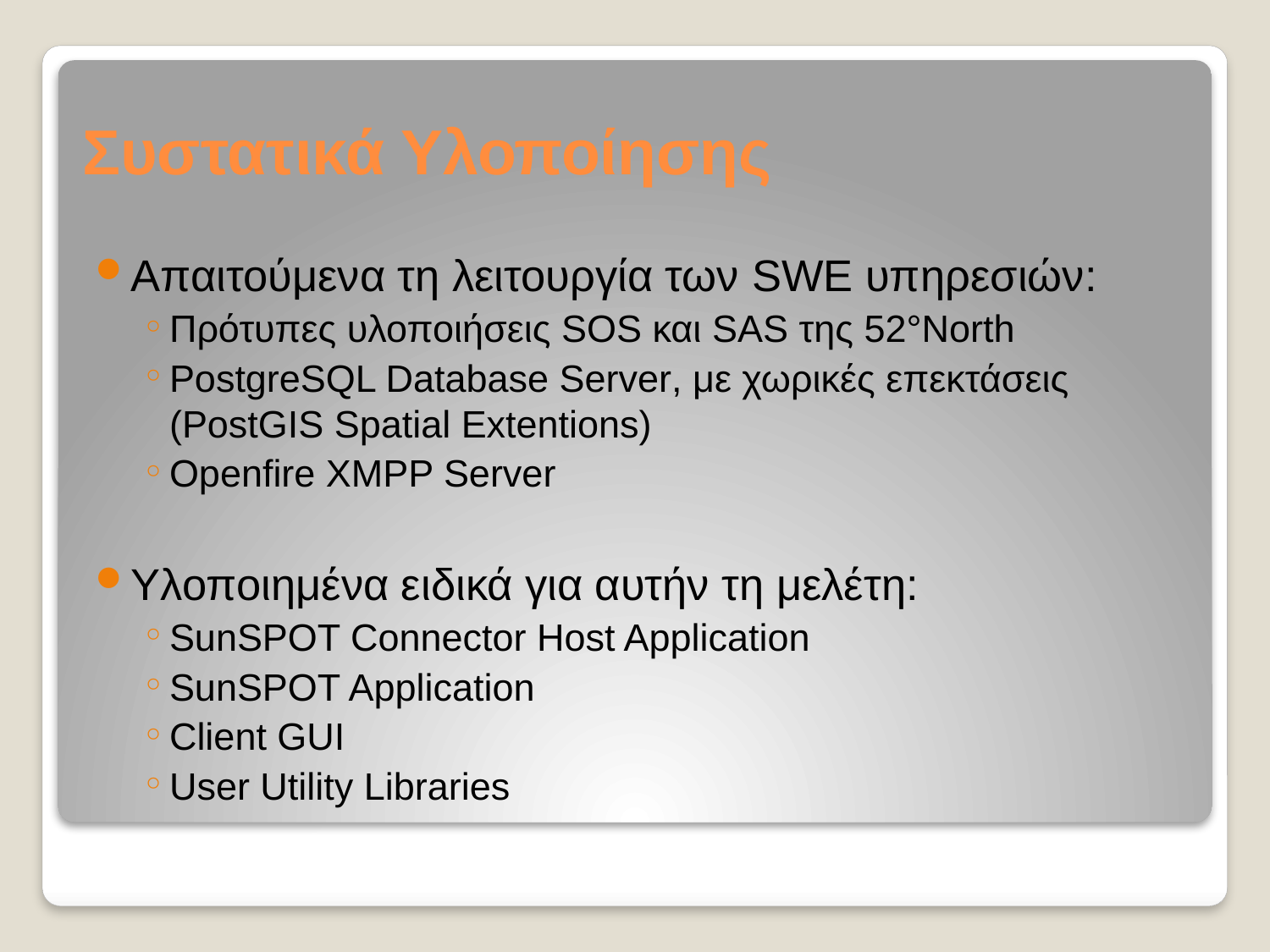

# Συστατικά Υλοποίησης
Απαιτούμενα τη λειτουργία των SWE υπηρεσιών:
Πρότυπες υλοποιήσεις SOS και SAS της 52°North
PostgreSQL Database Server, με χωρικές επεκτάσεις (PostGIS Spatial Extentions)
Openfire XMPP Server

Υλοποιημένα ειδικά για αυτήν τη μελέτη:
SunSPOT Connector Host Application
SunSPOT Application
Client GUI
User Utility Libraries